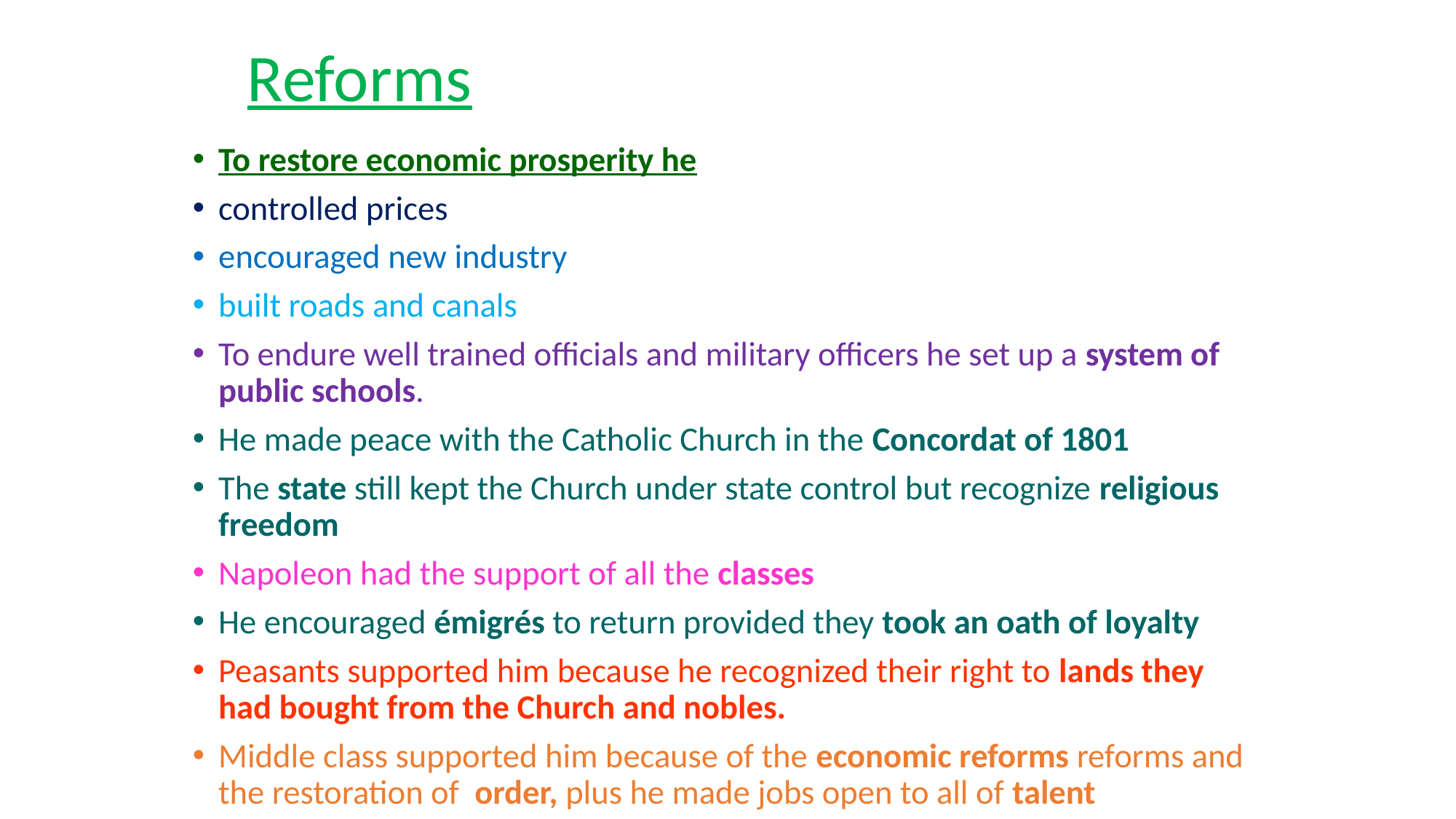

# Reforms
To restore economic prosperity he
controlled prices
encouraged new industry
built roads and canals
To endure well trained officials and military officers he set up a system of public schools.
He made peace with the Catholic Church in the Concordat of 1801
The state still kept the Church under state control but recognize religious freedom
Napoleon had the support of all the classes
He encouraged émigrés to return provided they took an oath of loyalty
Peasants supported him because he recognized their right to lands they had bought from the Church and nobles.
Middle class supported him because of the economic reforms reforms and the restoration of  order, plus he made jobs open to all of talent